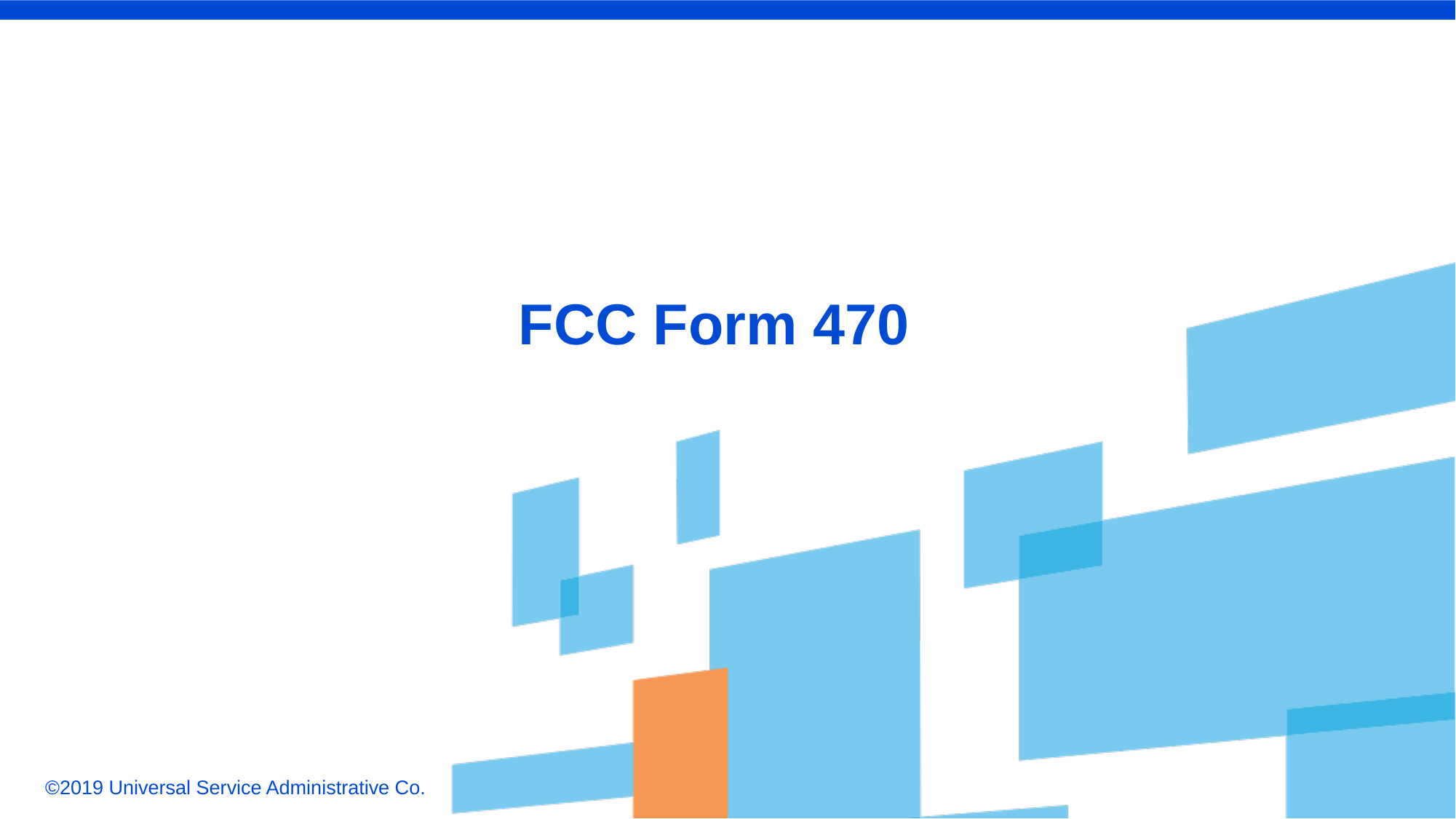

FCC Form 470

©2019 Universal Service Administrative Co.